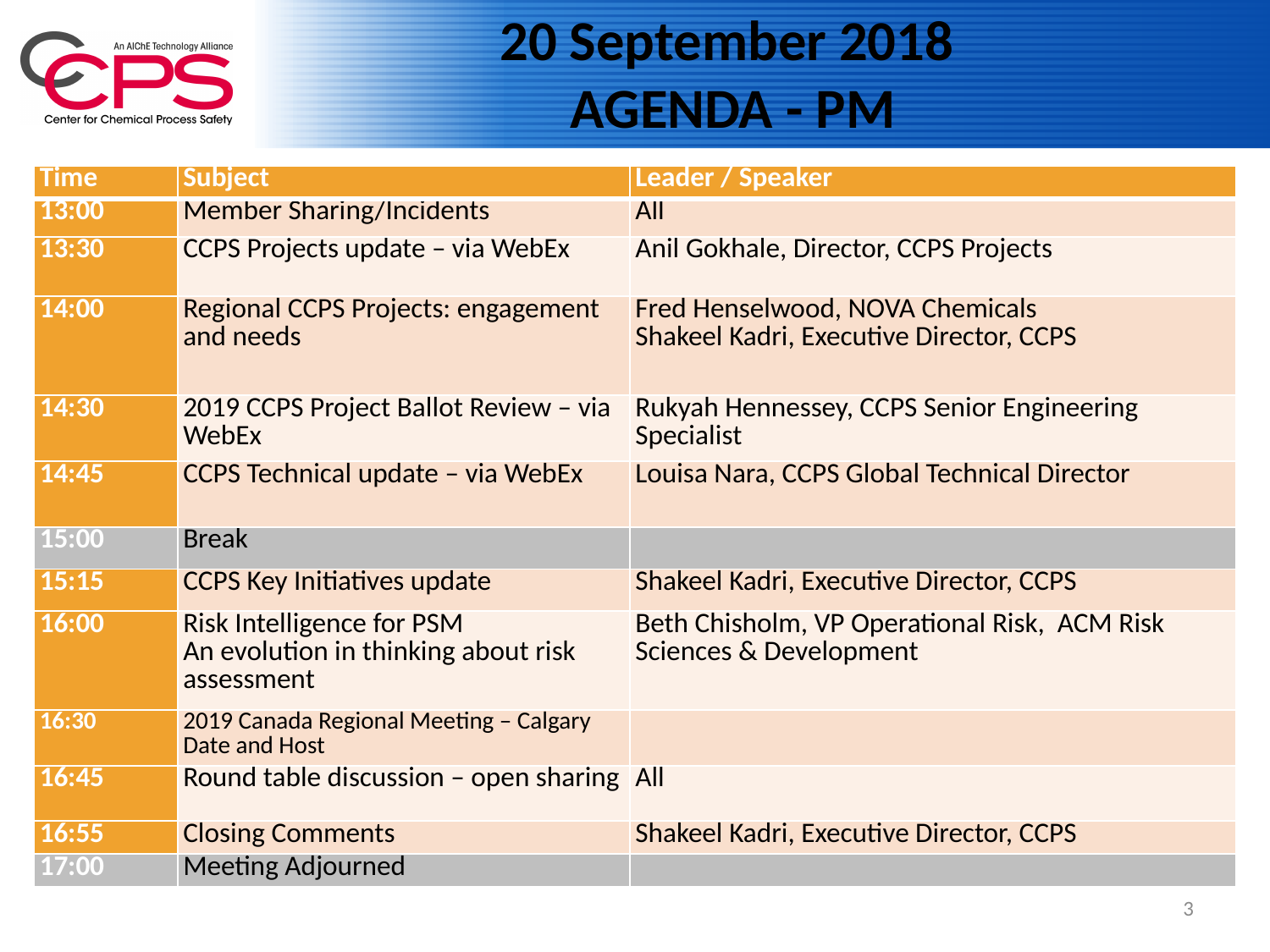

# 20 September 2018 AGENDA - PM
| Time | Subject | Leader / Speaker |
| --- | --- | --- |
| 13:00 | Member Sharing/Incidents | All |
| 13:30 | CCPS Projects update – via WebEx | Anil Gokhale, Director, CCPS Projects |
| 14:00 | Regional CCPS Projects: engagement and needs | Fred Henselwood, NOVA Chemicals Shakeel Kadri, Executive Director, CCPS |
| 14:30 | 2019 CCPS Project Ballot Review – via WebEx | Rukyah Hennessey, CCPS Senior Engineering Specialist |
| 14:45 | CCPS Technical update – via WebEx | Louisa Nara, CCPS Global Technical Director |
| 15:00 | Break |  |
| 15:15 | CCPS Key Initiatives update | Shakeel Kadri, Executive Director, CCPS |
| 16:00 | Risk Intelligence for PSM An evolution in thinking about risk assessment | Beth Chisholm, VP Operational Risk, ACM Risk Sciences & Development |
| 16:30 | 2019 Canada Regional Meeting – Calgary Date and Host |  |
| 16:45 | Round table discussion – open sharing | All |
| 16:55 | Closing Comments | Shakeel Kadri, Executive Director, CCPS |
| 17:00 | Meeting Adjourned |  |
3